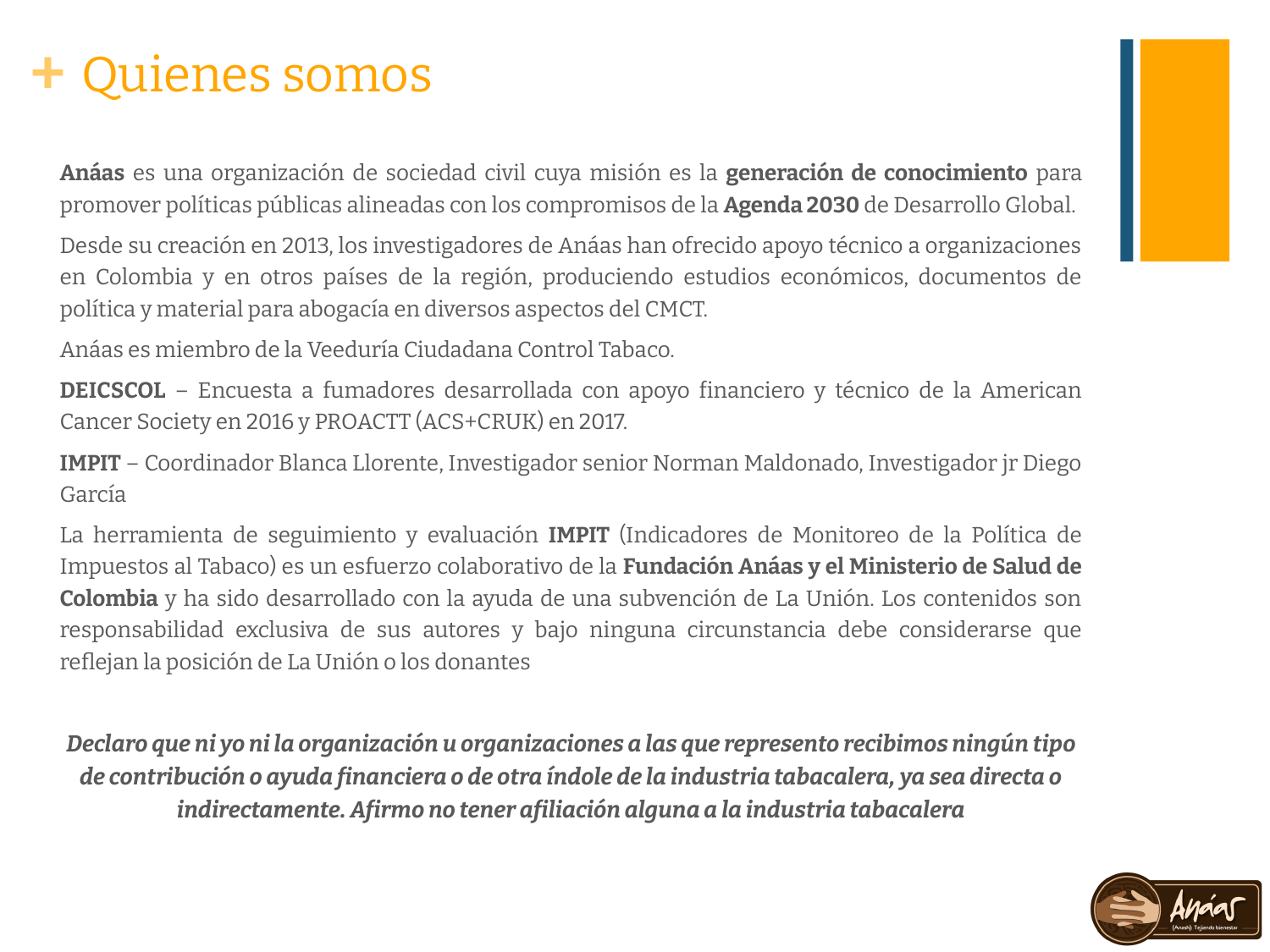

# Quienes somos
Anáas es una organización de sociedad civil cuya misión es la generación de conocimiento para promover políticas públicas alineadas con los compromisos de la Agenda 2030 de Desarrollo Global.
Desde su creación en 2013, los investigadores de Anáas han ofrecido apoyo técnico a organizaciones en Colombia y en otros países de la región, produciendo estudios económicos, documentos de política y material para abogacía en diversos aspectos del CMCT.
Anáas es miembro de la Veeduría Ciudadana Control Tabaco.
DEICSCOL – Encuesta a fumadores desarrollada con apoyo financiero y técnico de la American Cancer Society en 2016 y PROACTT (ACS+CRUK) en 2017.
IMPIT – Coordinador Blanca Llorente, Investigador senior Norman Maldonado, Investigador jr Diego García
La herramienta de seguimiento y evaluación IMPIT (Indicadores de Monitoreo de la Política de Impuestos al Tabaco) es un esfuerzo colaborativo de la Fundación Anáas y el Ministerio de Salud de Colombia y ha sido desarrollado con la ayuda de una subvención de La Unión. Los contenidos son responsabilidad exclusiva de sus autores y bajo ninguna circunstancia debe considerarse que reflejan la posición de La Unión o los donantes

Declaro que ni yo ni la organización u organizaciones a las que represento recibimos ningún tipo de contribución o ayuda financiera o de otra índole de la industria tabacalera, ya sea directa o indirectamente. Afirmo no tener afiliación alguna a la industria tabacalera